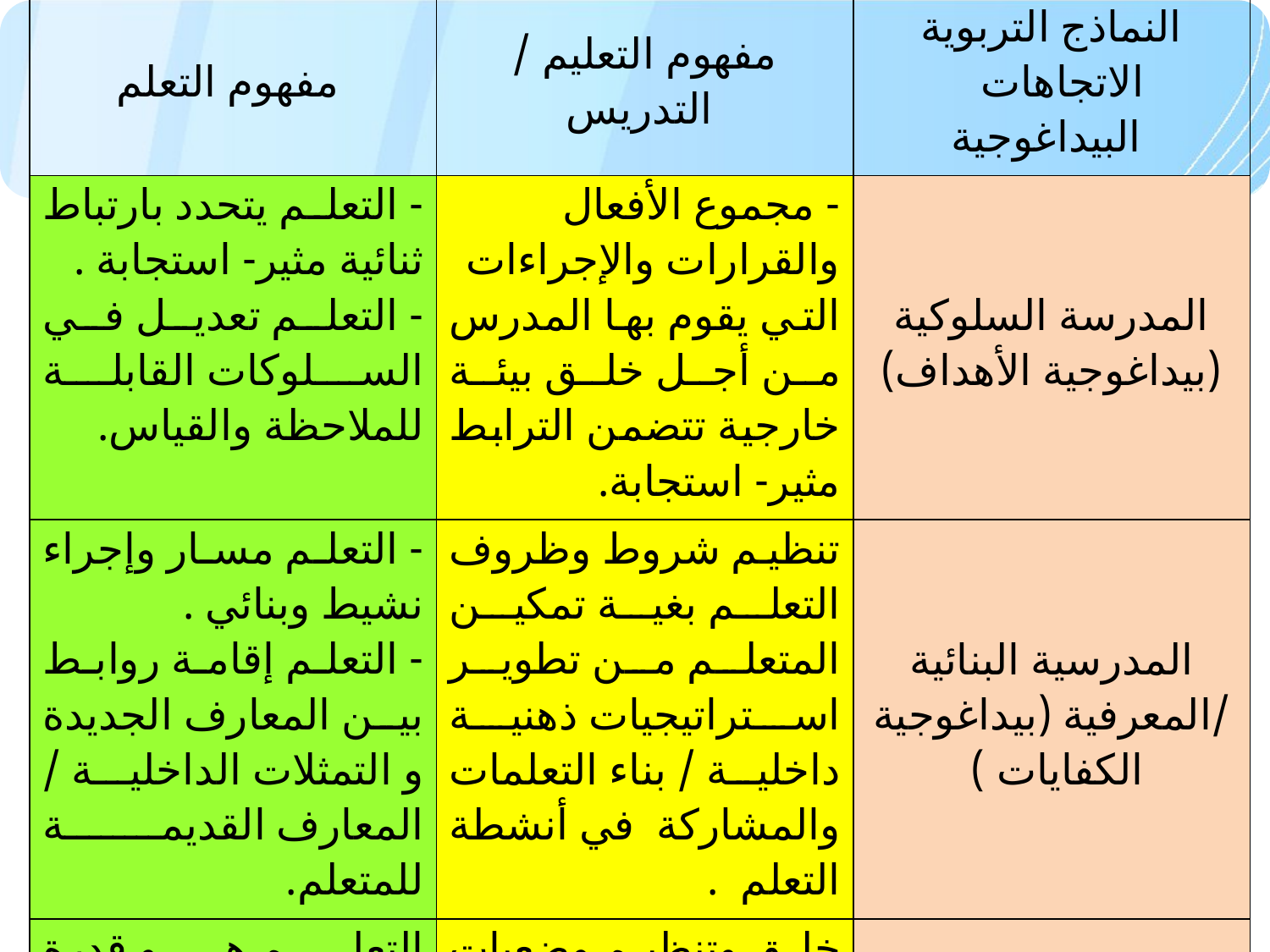

| مفهوم التعلم | مفهوم التعليم / التدريس | النماذج التربوية الاتجاهات البيداغوجية |
| --- | --- | --- |
| - التعلم يتحدد بارتباط ثنائية مثير- استجابة . - التعلم تعديل في السلوكات القابلة للملاحظة والقياس. | - مجموع الأفعال والقرارات والإجراءات التي يقوم بها المدرس من أجل خلق بيئة خارجية تتضمن الترابط مثير- استجابة. | المدرسة السلوكية (بيداغوجية الأهداف) |
| - التعلم مسار وإجراء نشيط وبنائي . - التعلم إقامة روابط بين المعارف الجديدة و التمثلات الداخلية / المعارف القديمة للمتعلم. | تنظيم شروط وظروف التعلم بغية تمكين المتعلم من تطوير استراتيجيات ذهنية داخلية / بناء التعلمات والمشاركة في أنشطة التعلم . | المدرسية البنائية /المعرفية (بيداغوجية الكفايات ) |
| التعلم هو قدرة المتعلم على التعبئة والاستثمار الوظيفي لعدد من الموارد الداخلية المتنوعة من أجل حل الوضعية- المشكلة. | خلق وتنظيم وضعيات تعليمية – إدماجية تسهل على المتعلم عملية تعبئة الموارد والمعارف لحل الوضعية العائق. | المقاربة الإدماجية (بيداغوجيا الإدماج ) |